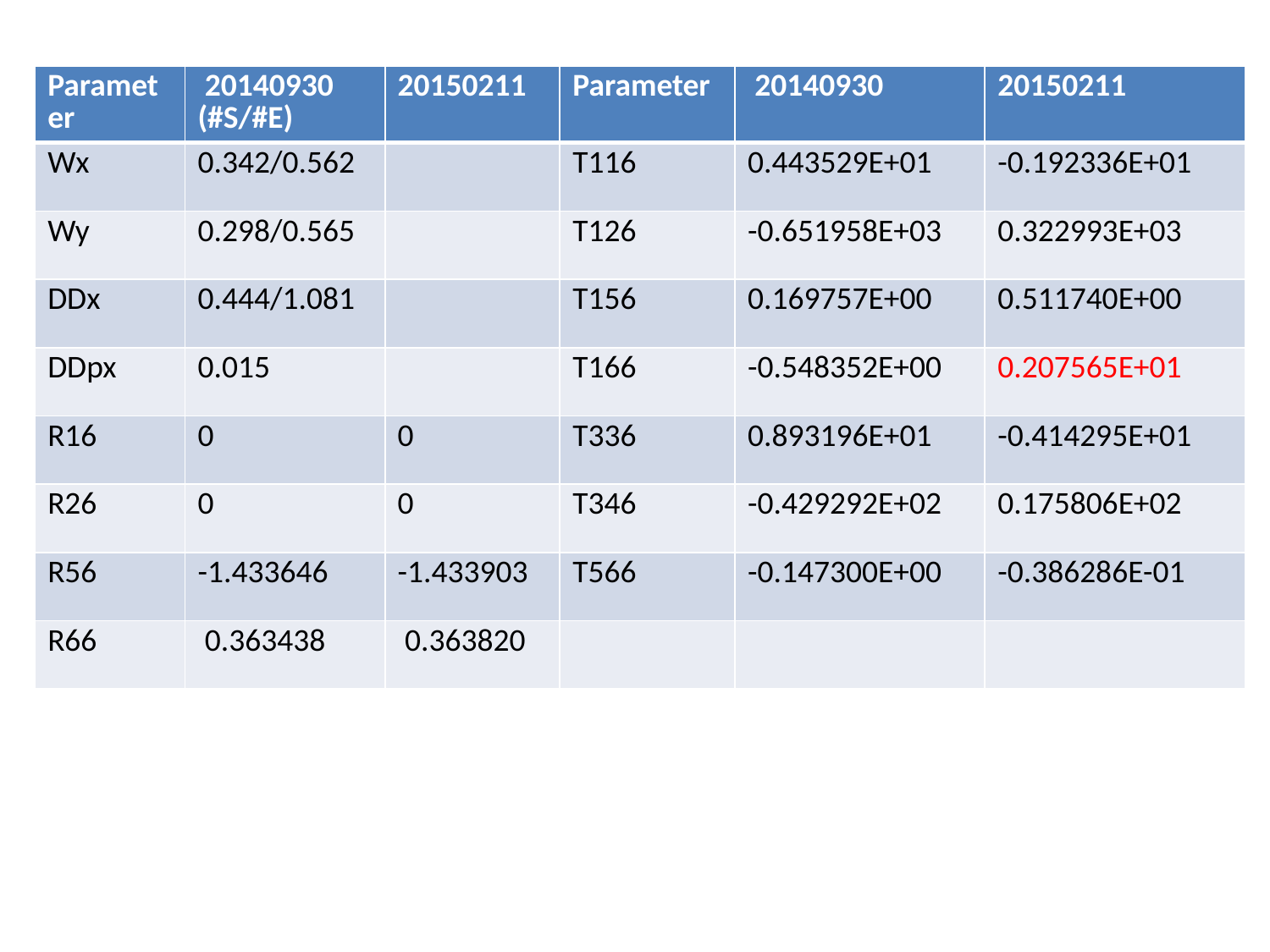

| Parameter | 20140930 (#S/#E) | 20150211 | Parameter | 20140930 | 20150211 |
| --- | --- | --- | --- | --- | --- |
| Wx | 0.342/0.562 |  | T116 | 0.443529E+01 | -0.192336E+01 |
| Wy | 0.298/0.565 |  | T126 | -0.651958E+03 | 0.322993E+03 |
| DDx | 0.444/1.081 |  | T156 | 0.169757E+00 | 0.511740E+00 |
| DDpx | 0.015 |  | T166 | -0.548352E+00 | 0.207565E+01 |
| R16 | 0 | 0 | T336 | 0.893196E+01 | -0.414295E+01 |
| R26 | 0 | 0 | T346 | -0.429292E+02 | 0.175806E+02 |
| R56 | -1.433646 | -1.433903 | T566 | -0.147300E+00 | -0.386286E-01 |
| R66 | 0.363438 | 0.363820 |  |  |  |